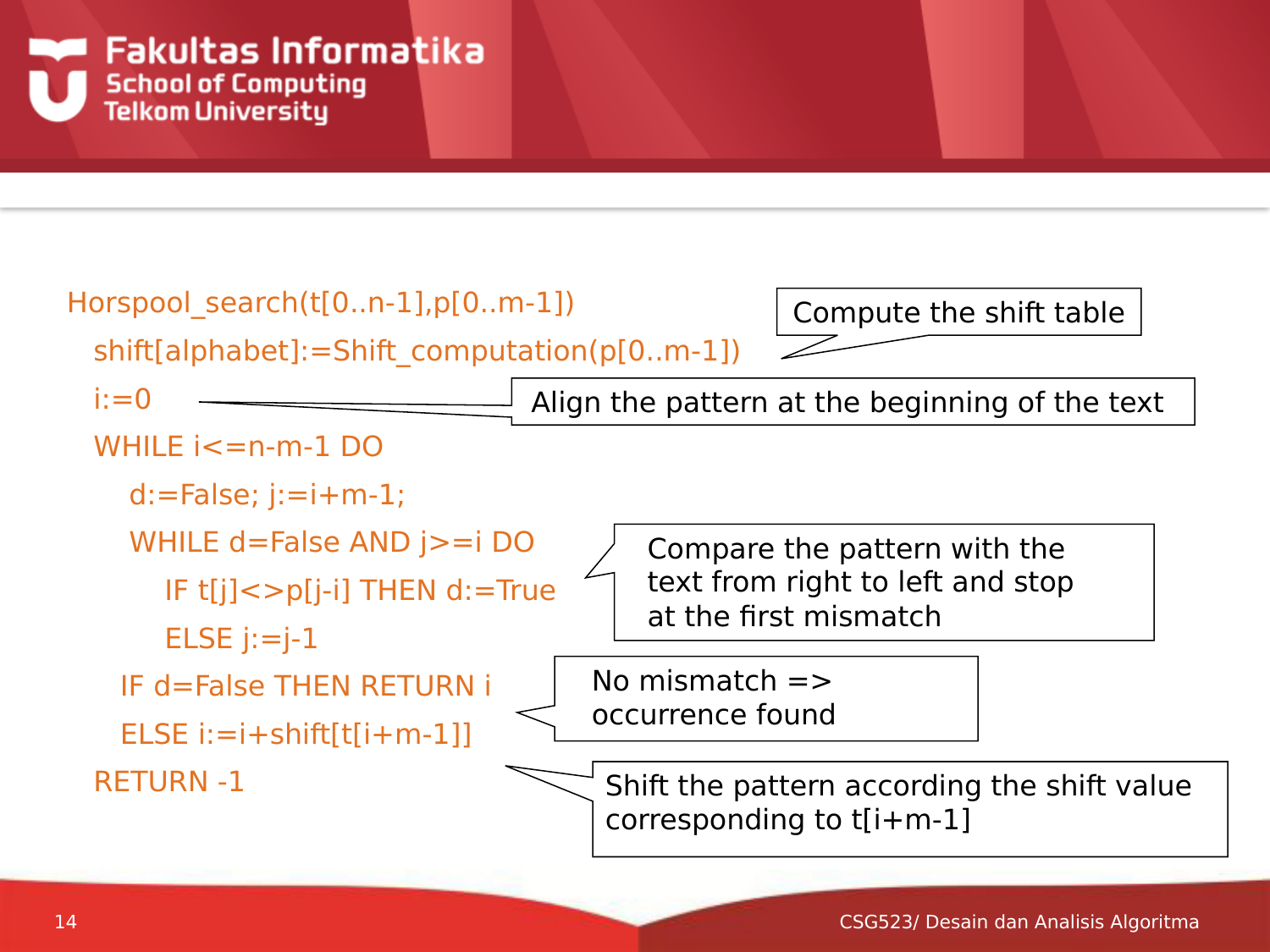

#

Horspool_search(t[0..n-1],p[0..m-1])
   shift[alphabet]:=Shift_computation(p[0..m-1])
   i:=0
   WHILE i<=n-m-1 DO
       d:=False; j:=i+m-1;
       WHILE d=False AND j>=i DO
           IF t[j]<>p[j-i] THEN d:=True
           ELSE j:=j-1
      IF d=False THEN RETURN i
      ELSE i:=i+shift[t[i+m-1]]
   RETURN -1

Compute the shift table

Align the pattern at the beginning of the text

Compare the pattern with the text from right to left and stop at the first mismatch

No mismatch => occurrence found
Shift the pattern according the shift value corresponding to t[i+m-1]

CSG523/ Desain dan Analisis Algoritma
14